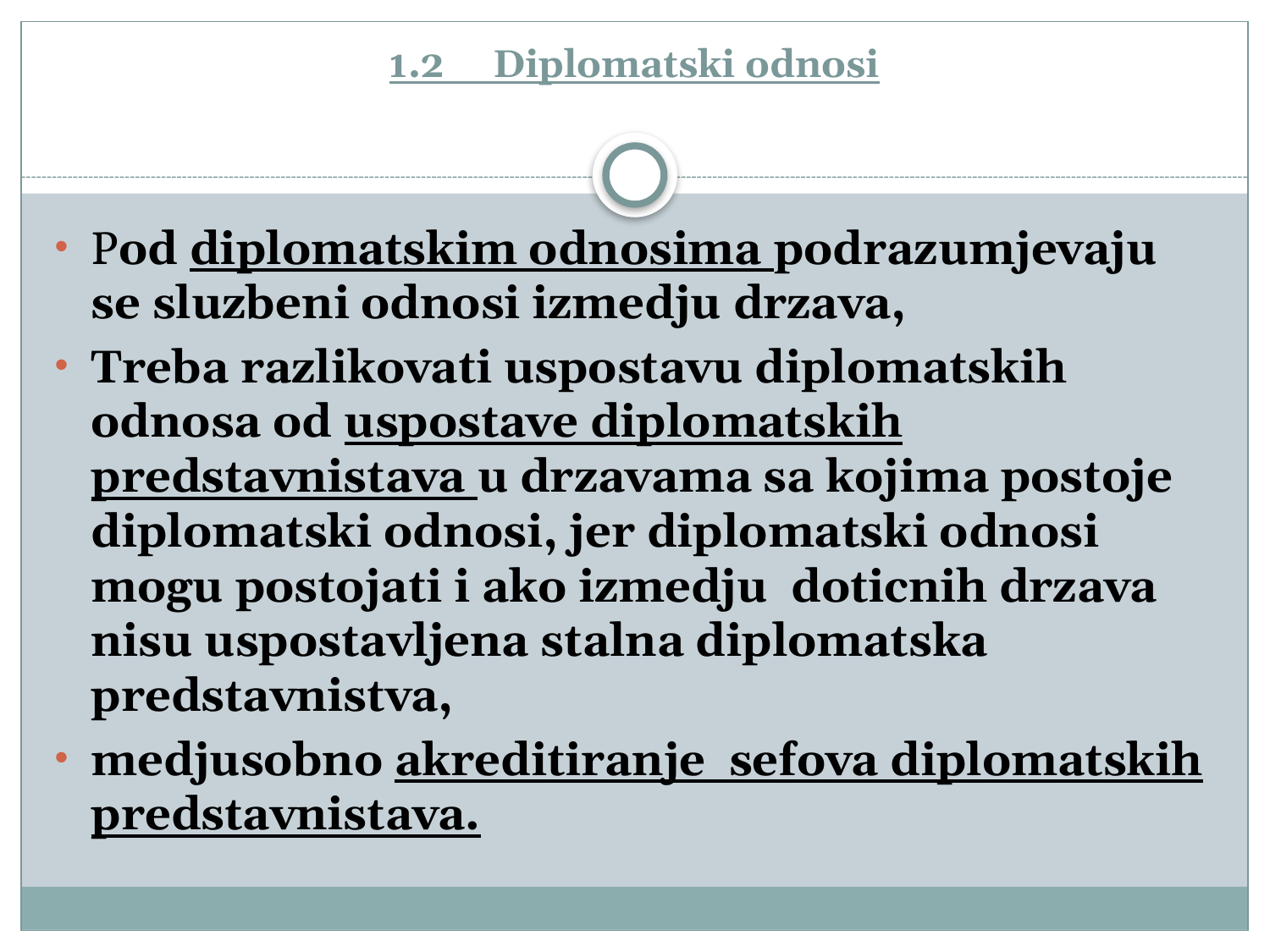

# 1.2     Diplomatski odnosi
Pod diplomatskim odnosima podrazumjevaju se sluzbeni odnosi izmedju drzava,
Treba razlikovati uspostavu diplomatskih odnosa od uspostave diplomatskih predstavnistava u drzavama sa kojima postoje diplomatski odnosi, jer diplomatski odnosi mogu postojati i ako izmedju  doticnih drzava nisu uspostavljena stalna diplomatska predstavnistva,
medjusobno akreditiranje  sefova diplomatskih predstavnistava.